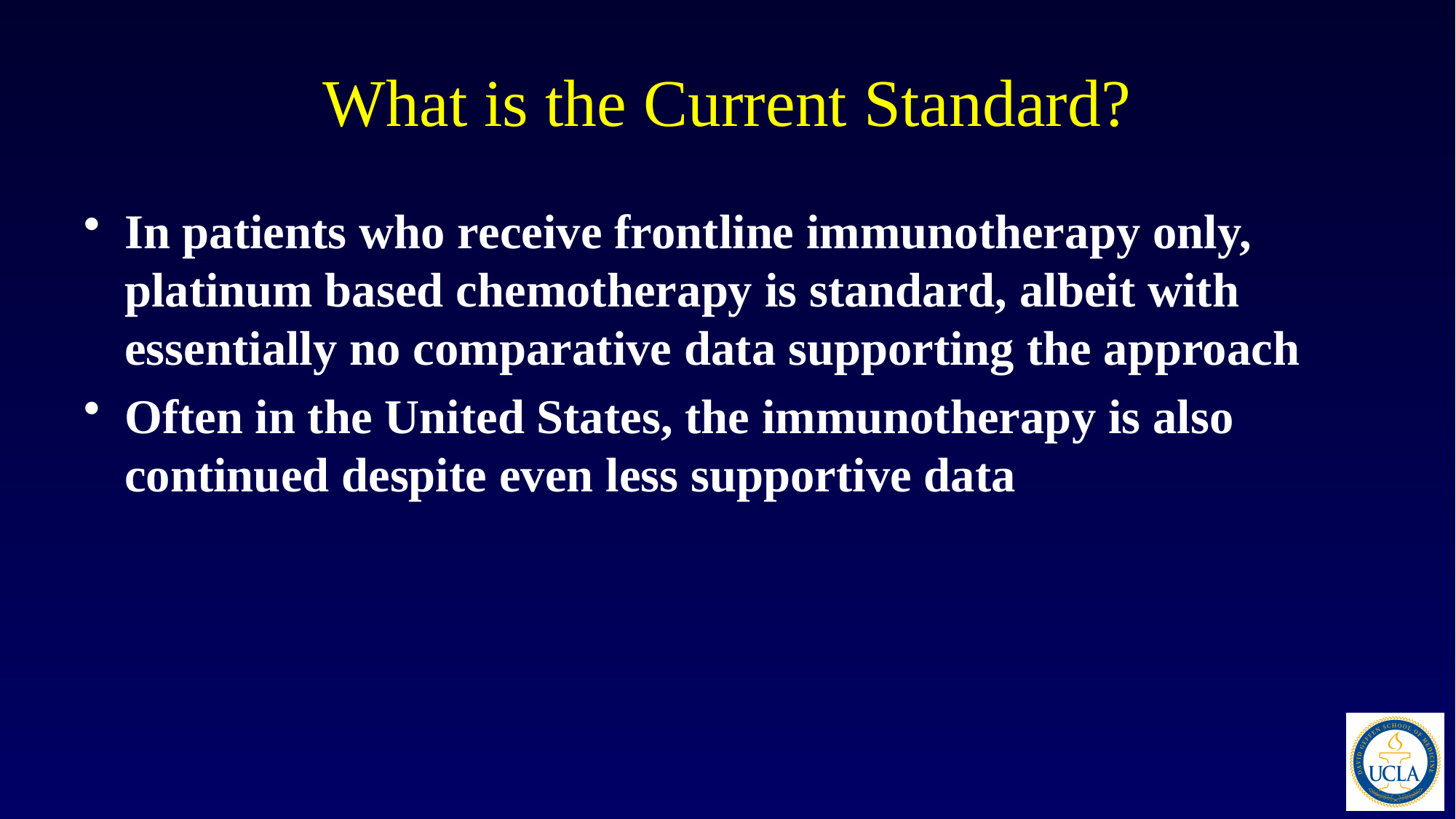

# What is the Current Standard?
In patients who receive frontline immunotherapy only, platinum based chemotherapy is standard, albeit with essentially no comparative data supporting the approach
Often in the United States, the immunotherapy is also continued despite even less supportive data